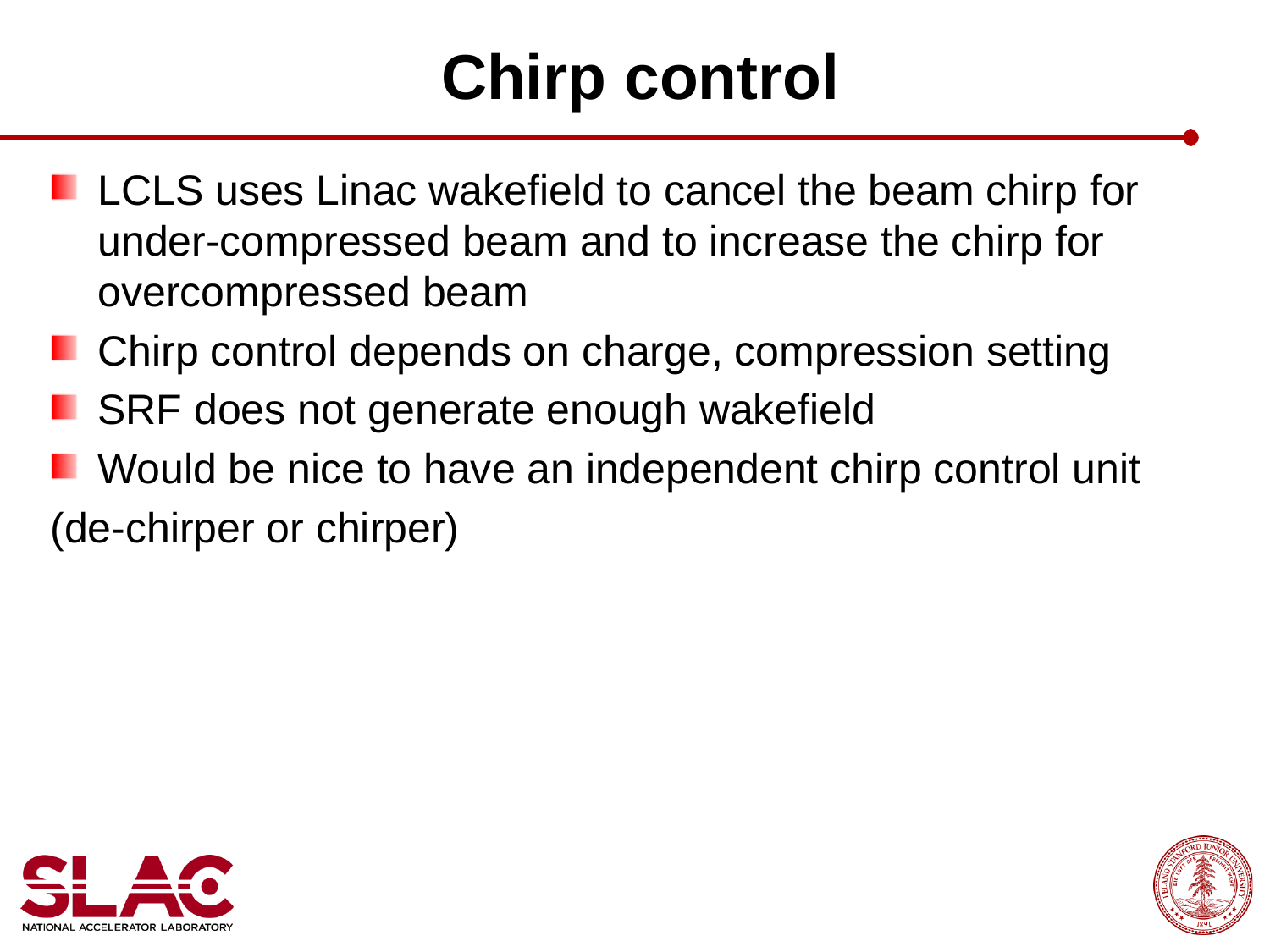

# Chirp control
LCLS uses Linac wakefield to cancel the beam chirp for under-compressed beam and to increase the chirp for overcompressed beam
Chirp control depends on charge, compression setting
SRF does not generate enough wakefield
Would be nice to have an independent chirp control unit
(de-chirper or chirper)